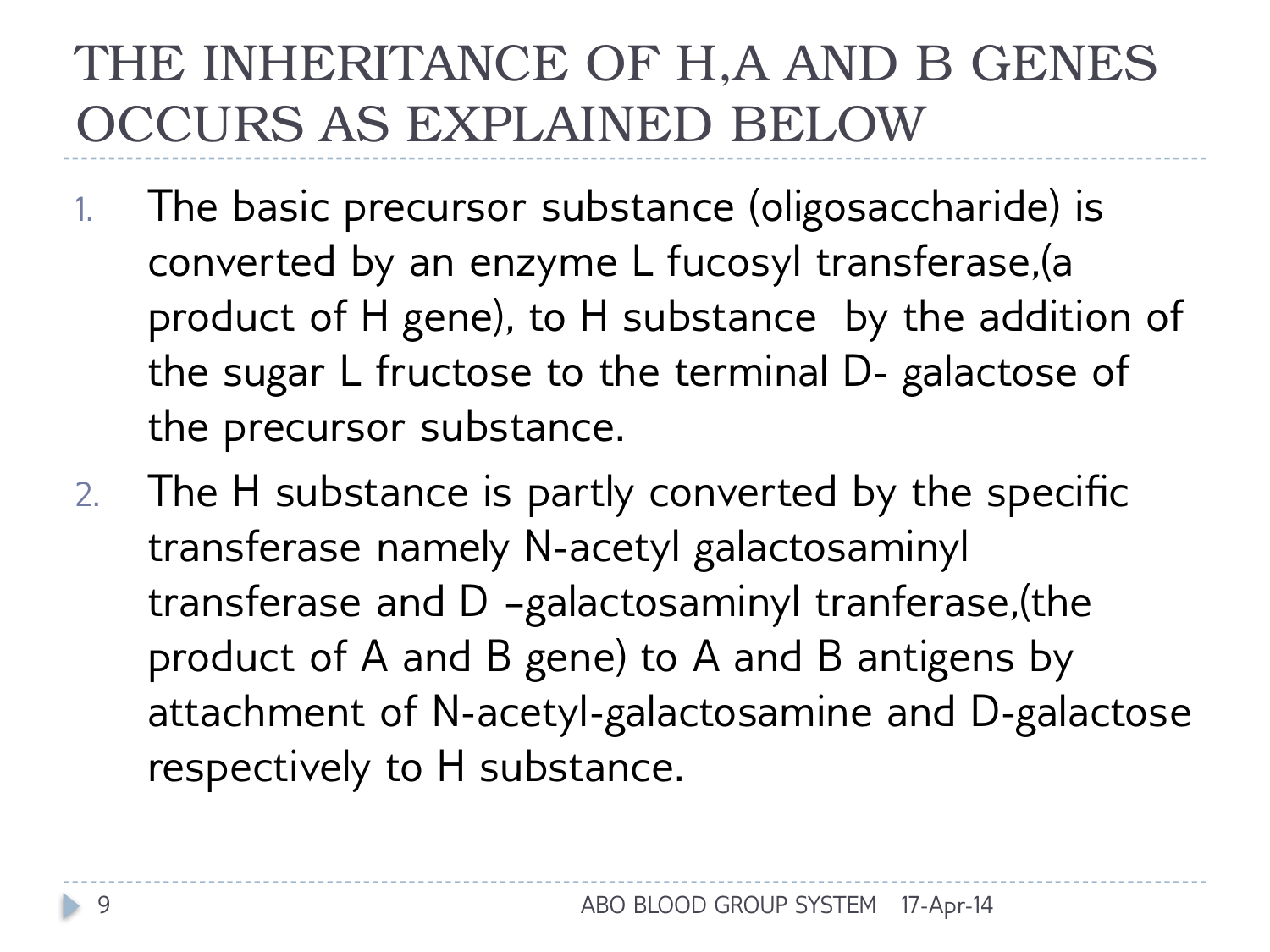

# THE INHERITANCE OF H,A AND B GENES OCCURS AS EXPLAINED BELOW
The basic precursor substance (oligosaccharide) is converted by an enzyme L fucosyl transferase,(a product of H gene), to H substance  by the addition of the sugar L fructose to the terminal D- galactose of the precursor substance.
The H substance is partly converted by the specific transferase namely N-acetyl galactosaminyl transferase and D –galactosaminyl tranferase,(the product of A and B gene) to A and B antigens by attachment of N-acetyl-galactosamine and D-galactose respectively to H substance.
9
ABO BLOOD GROUP SYSTEM
17-Apr-14